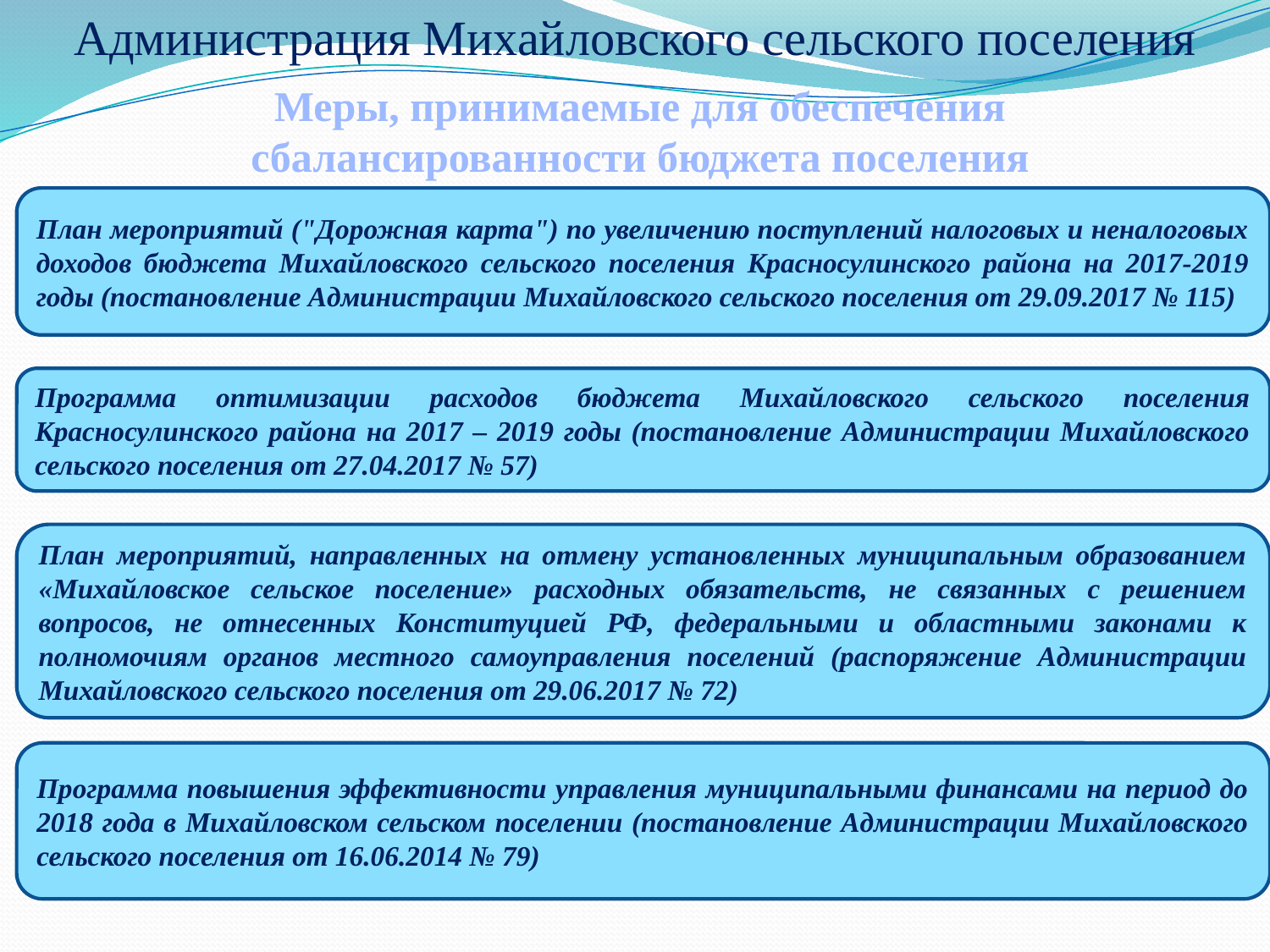

Администрация Михайловского сельского поселения
Меры, принимаемые для обеспечения сбалансированности бюджета поселения
План мероприятий ("Дорожная карта") по увеличению поступлений налоговых и неналоговых доходов бюджета Михайловского сельского поселения Красносулинского района на 2017-2019 годы (постановление Администрации Михайловского сельского поселения от 29.09.2017 № 115)
Программа оптимизации расходов бюджета Михайловского сельского поселения Красносулинского района на 2017 – 2019 годы (постановление Администрации Михайловского сельского поселения от 27.04.2017 № 57)
План мероприятий, направленных на отмену установленных муниципальным образованием «Михайловское сельское поселение» расходных обязательств, не связанных с решением вопросов, не отнесенных Конституцией РФ, федеральными и областными законами к полномочиям органов местного самоуправления поселений (распоряжение Администрации Михайловского сельского поселения от 29.06.2017 № 72)
Программа повышения эффективности управления муниципальными финансами на период до 2018 года в Михайловском сельском поселении (постановление Администрации Михайловского сельского поселения от 16.06.2014 № 79)